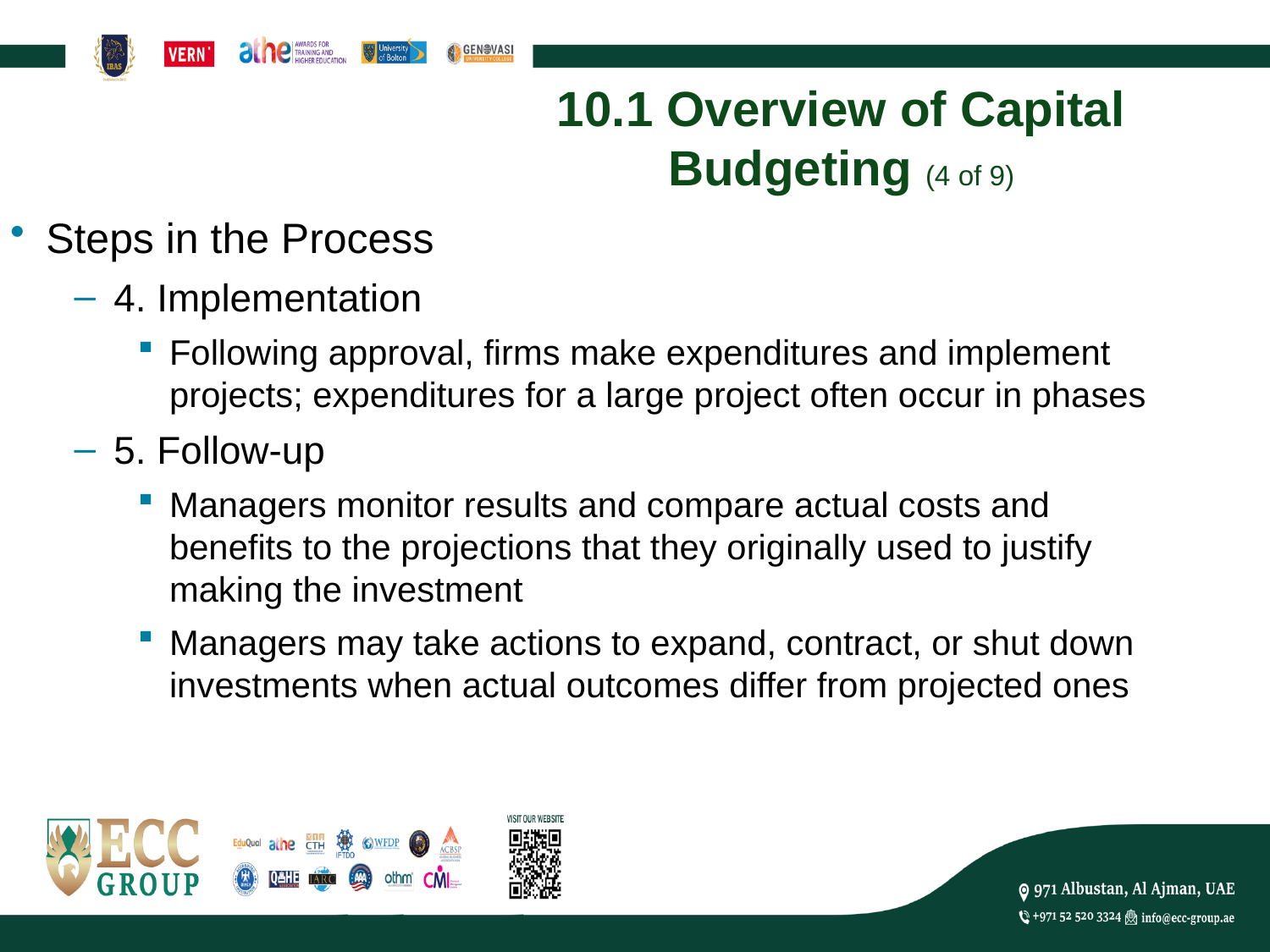

# 10.1 Overview of Capital Budgeting (4 of 9)
Steps in the Process
4. Implementation
Following approval, firms make expenditures and implement projects; expenditures for a large project often occur in phases
5. Follow-up
Managers monitor results and compare actual costs and benefits to the projections that they originally used to justify making the investment
Managers may take actions to expand, contract, or shut down investments when actual outcomes differ from projected ones